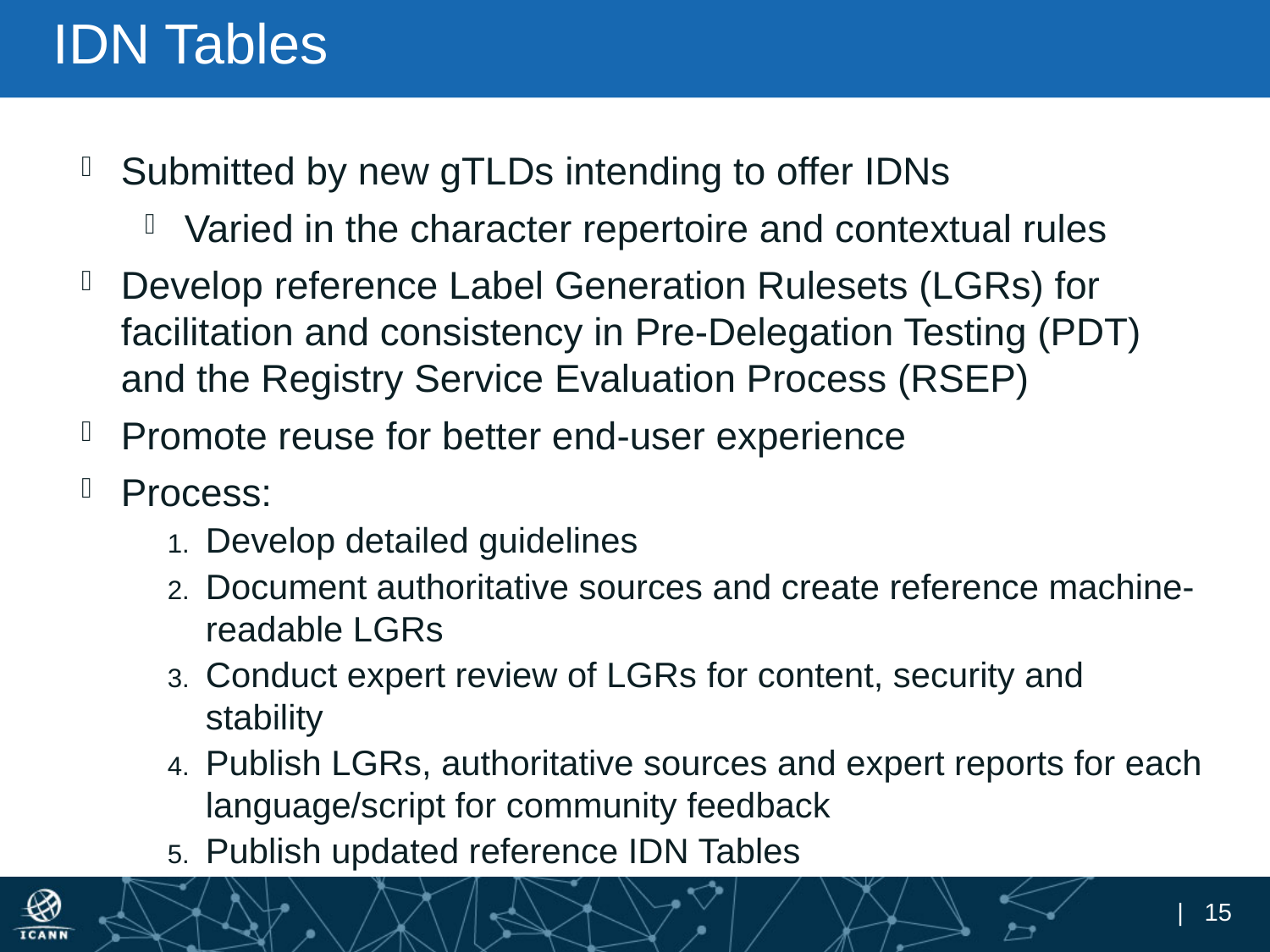

# IDN Tables
Submitted by new gTLDs intending to offer IDNs
Varied in the character repertoire and contextual rules
Develop reference Label Generation Rulesets (LGRs) for facilitation and consistency in Pre-Delegation Testing (PDT) and the Registry Service Evaluation Process (RSEP)
Promote reuse for better end-user experience
Process:
Develop detailed guidelines
Document authoritative sources and create reference machine-readable LGRs
Conduct expert review of LGRs for content, security and stability
Publish LGRs, authoritative sources and expert reports for each language/script for community feedback
Publish updated reference IDN Tables